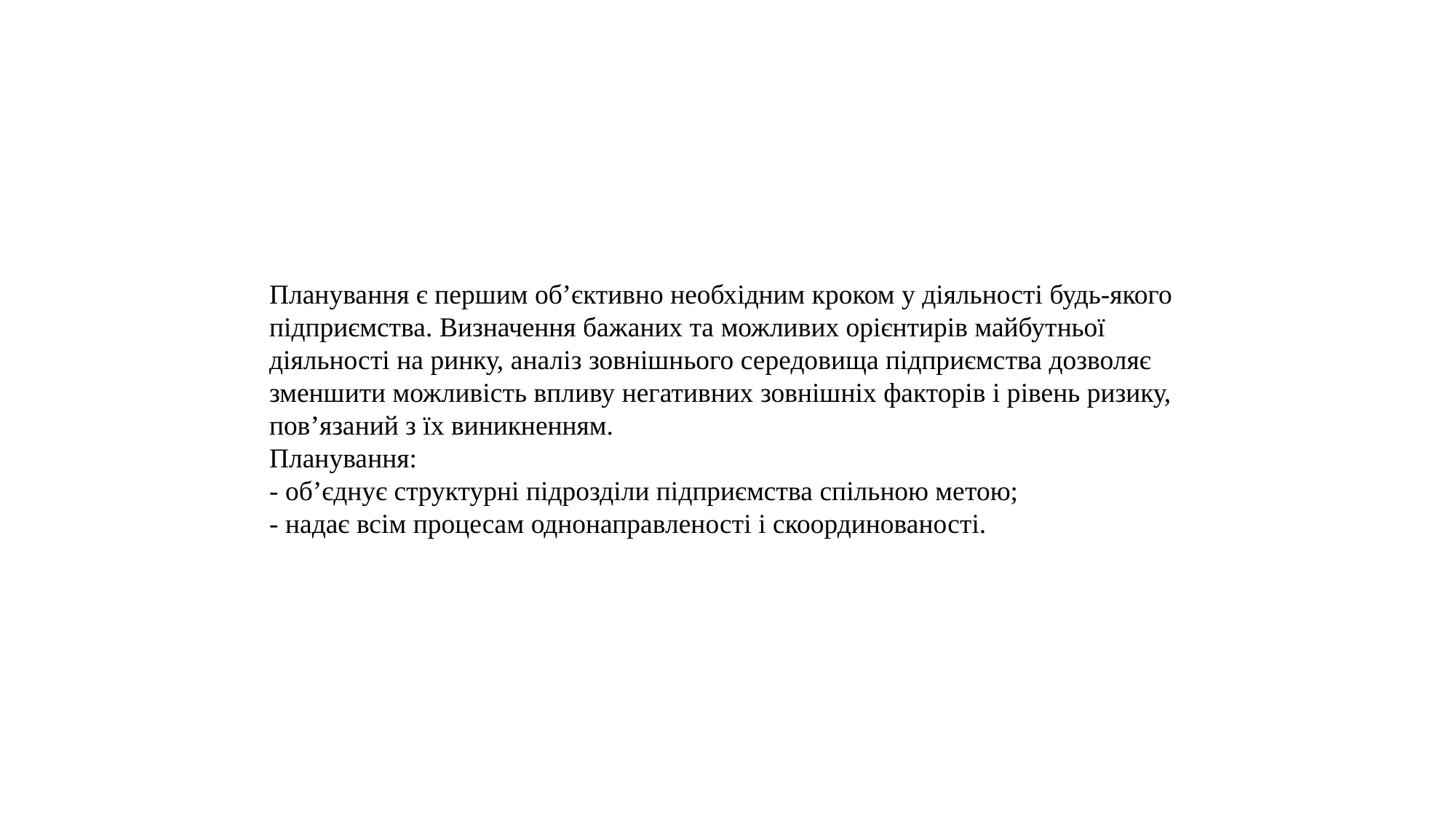

Планування є першим об’єктивно необхідним кроком у діяльності будь-якого підприємства. Визначення бажаних та можливих орієнтирів майбутньої діяльності на ринку, аналіз зовнішнього середовища підприємства дозволяє зменшити можливість впливу негативних зовнішніх факторів і рівень ризику, пов’язаний з їх виникненням.
Планування:
- об’єднує структурні підрозділи підприємства спільною метою;
- надає всім процесам однонаправленості і скоординованості.